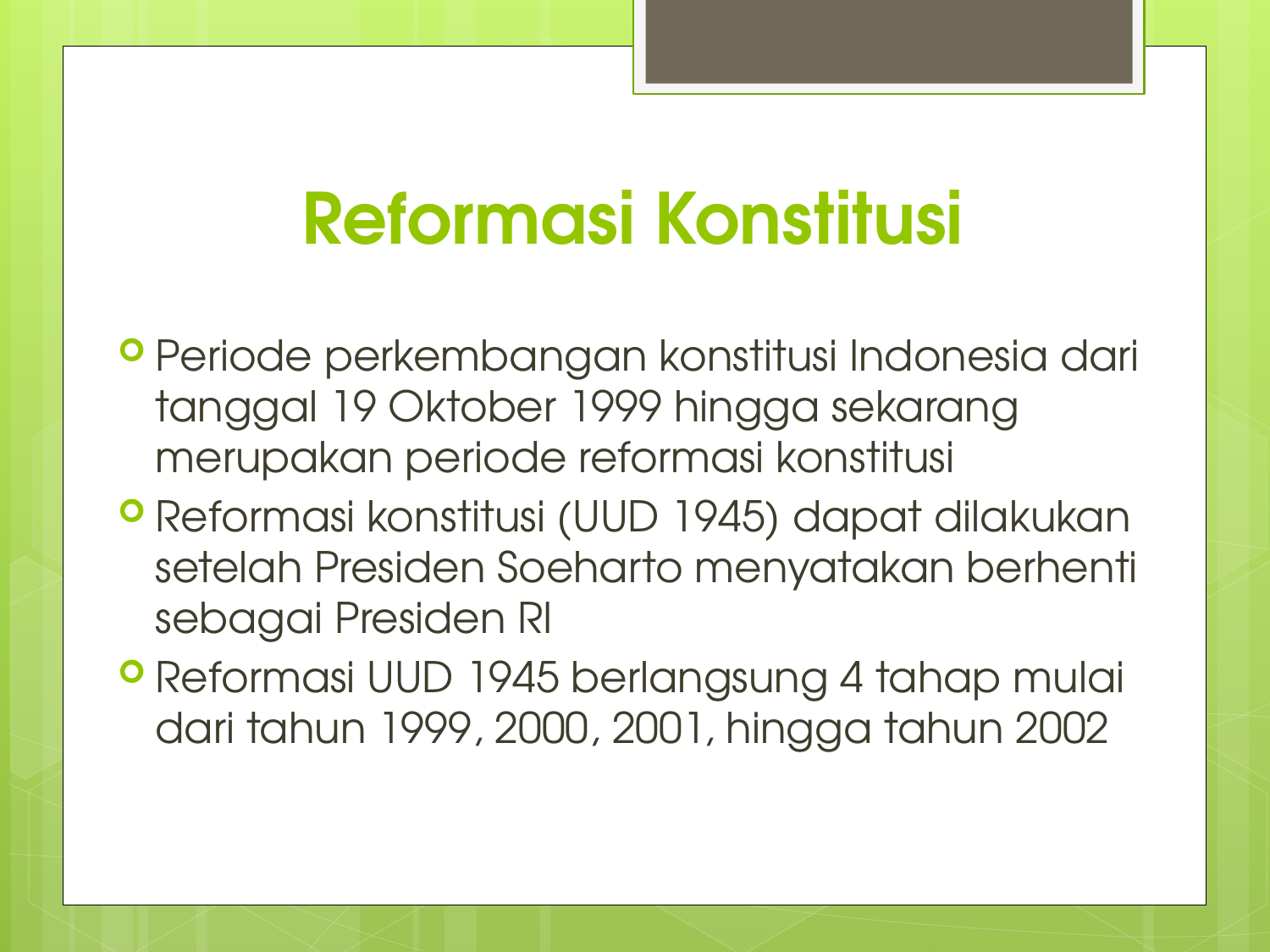

# Reformasi Konstitusi
Periode perkembangan konstitusi Indonesia dari tanggal 19 Oktober 1999 hingga sekarang merupakan periode reformasi konstitusi
Reformasi konstitusi (UUD 1945) dapat dilakukan setelah Presiden Soeharto menyatakan berhenti sebagai Presiden RI
Reformasi UUD 1945 berlangsung 4 tahap mulai dari tahun 1999, 2000, 2001, hingga tahun 2002